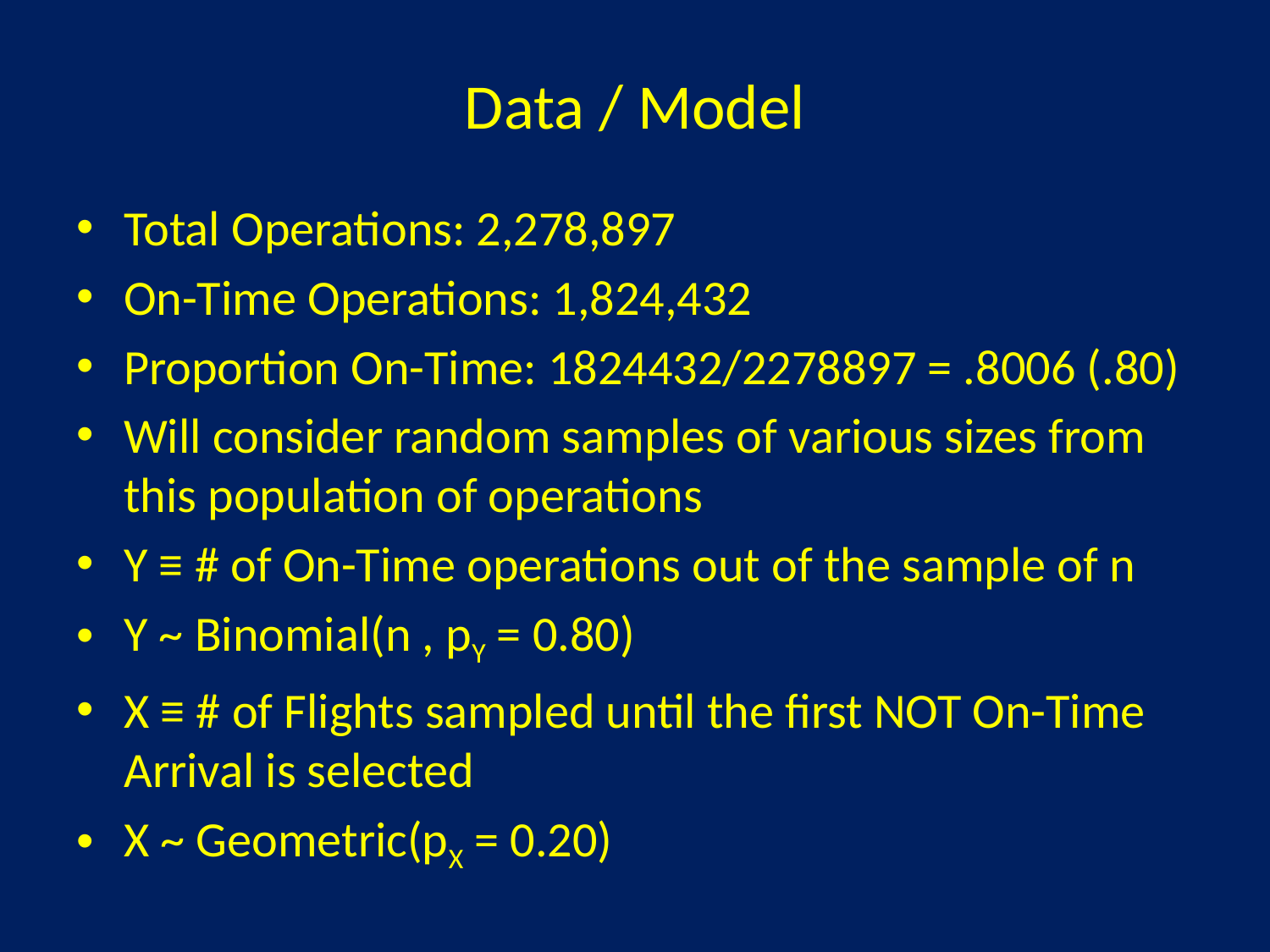

# Data / Model
Total Operations: 2,278,897
On-Time Operations: 1,824,432
Proportion On-Time: 1824432/2278897 = .8006 (.80)
Will consider random samples of various sizes from this population of operations
Y ≡ # of On-Time operations out of the sample of n
Y ~ Binomial(n , pY = 0.80)
X ≡ # of Flights sampled until the first NOT On-Time Arrival is selected
X ~ Geometric(pX = 0.20)